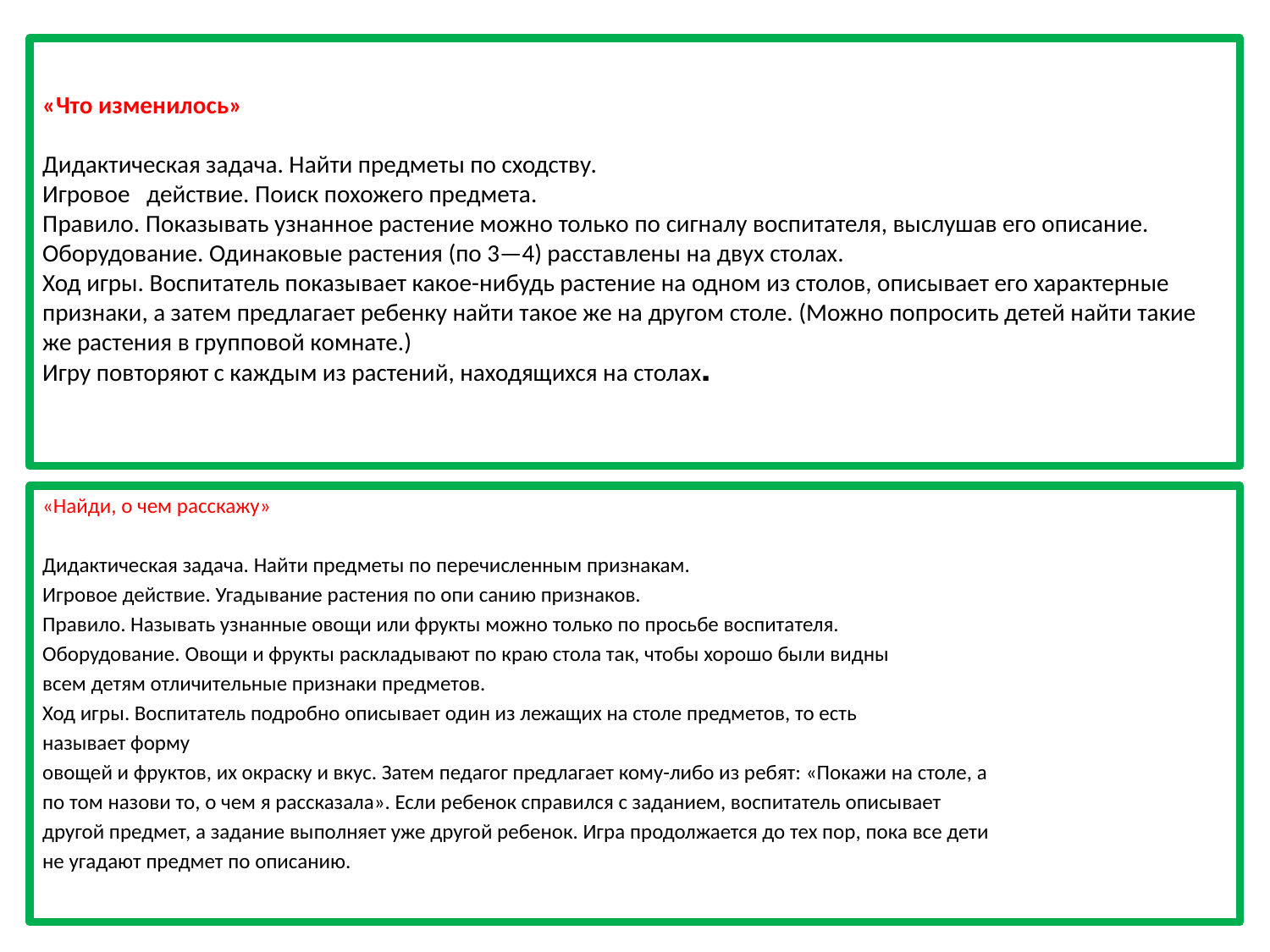

# «Что изменилось» Дидактическая задача. Найти предметы по сходству. Игровое   действие. Поиск похожего предмета. Правило. Показывать узнанное растение можно только по сигналу воспитателя, выслушав его описание. Оборудование. Одинаковые растения (по 3—4) расставлены на двух столах. Ход игры. Воспитатель показывает какое-нибудь растение на одном из столов, описывает его характерные признаки, а затем предлагает ребенку найти такое же на другом столе. (Можно попросить детей найти такие же растения в групповой комнате.) Игру повторяют с каждым из растений, находящихся на столах.

«Найди, о чем расскажу»

Дидактическая задача. Найти предметы по перечисленным признакам.
Игровое действие. Угадывание растения по опи санию признаков.
Правило. Называть узнанные овощи или фрукты можно только по просьбе воспитателя.
Оборудование. Овощи и фрукты раскладывают по краю стола так, чтобы хорошо были видны
всем детям отличительные признаки предметов.
Ход игры. Воспитатель подробно описывает один из лежащих на столе предметов, то есть
называет форму
овощей и фруктов, их окраску и вкус. Затем педагог предлагает кому-либо из ребят: «Покажи на столе, а
по том назови то, о чем я рассказала». Если ребенок справился с заданием, воспитатель описывает
другой предмет, а задание выполняет уже другой ребенок. Игра продолжается до тех пор, пока все дети
не угадают предмет по описанию.